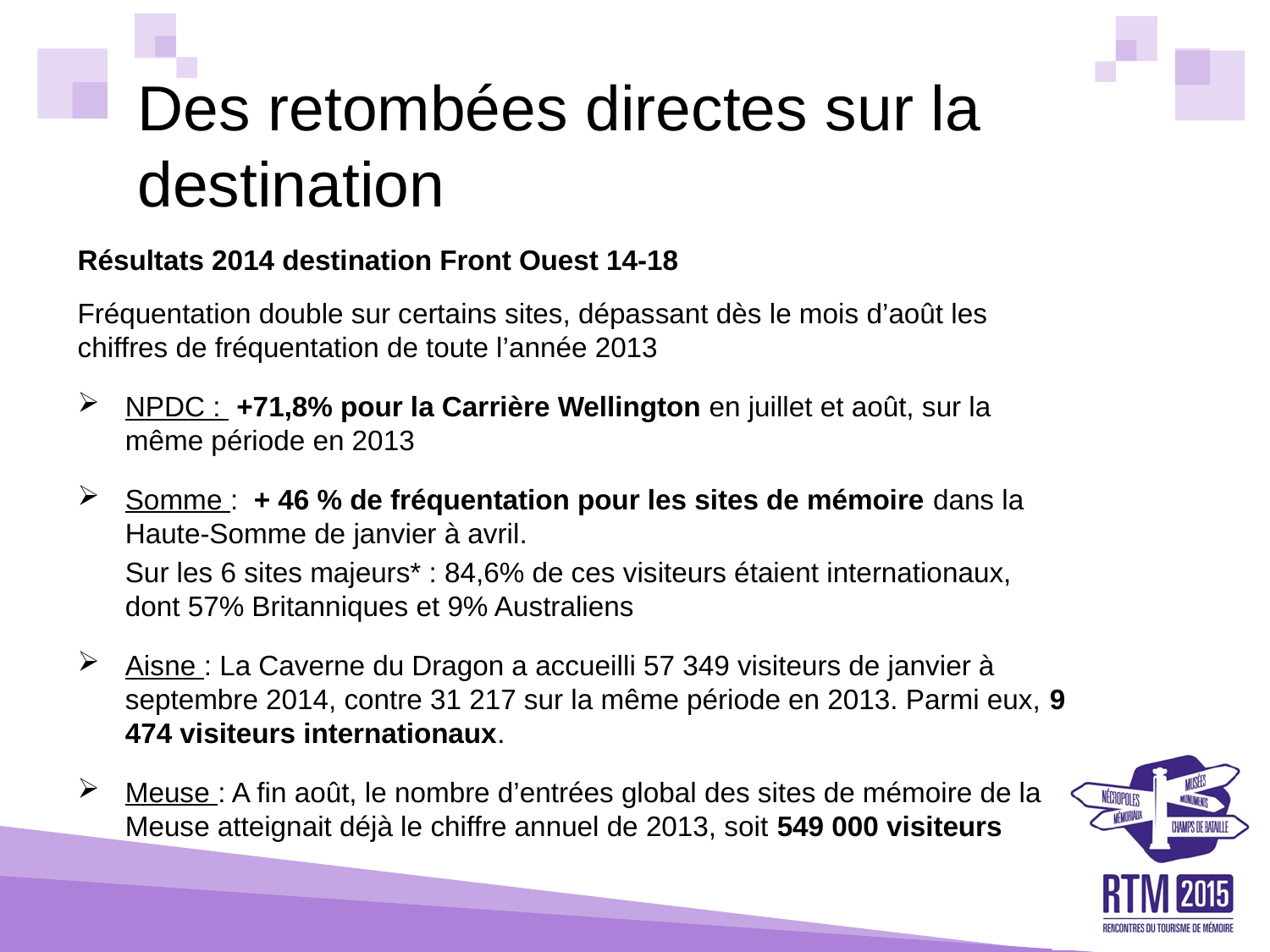

# Des retombées directes sur la destination
Résultats 2014 destination Front Ouest 14-18

Fréquentation double sur certains sites, dépassant dès le mois d’août les chiffres de fréquentation de toute l’année 2013

NPDC :  +71,8% pour la Carrière Wellington en juillet et août, sur la même période en 2013

Somme :  + 46 % de fréquentation pour les sites de mémoire dans la Haute-Somme de janvier à avril.
	Sur les 6 sites majeurs* : 84,6% de ces visiteurs étaient internationaux, dont 57% Britanniques et 9% Australiens

Aisne : La Caverne du Dragon a accueilli 57 349 visiteurs de janvier à septembre 2014, contre 31 217 sur la même période en 2013. Parmi eux, 9 474 visiteurs internationaux.

Meuse : A fin août, le nombre d’entrées global des sites de mémoire de la Meuse atteignait déjà le chiffre annuel de 2013, soit 549 000 visiteurs

* Mémorial Terre-Neuvien de Beaumont-Hamel, Mémorial de Thiepval, Trou de Mine à La Boisselle, Musée « Somme 1916 » d’Albert, Historial de la Grande Guerre de Péronne, Mémorial national Australien de Villiers Bretonneux